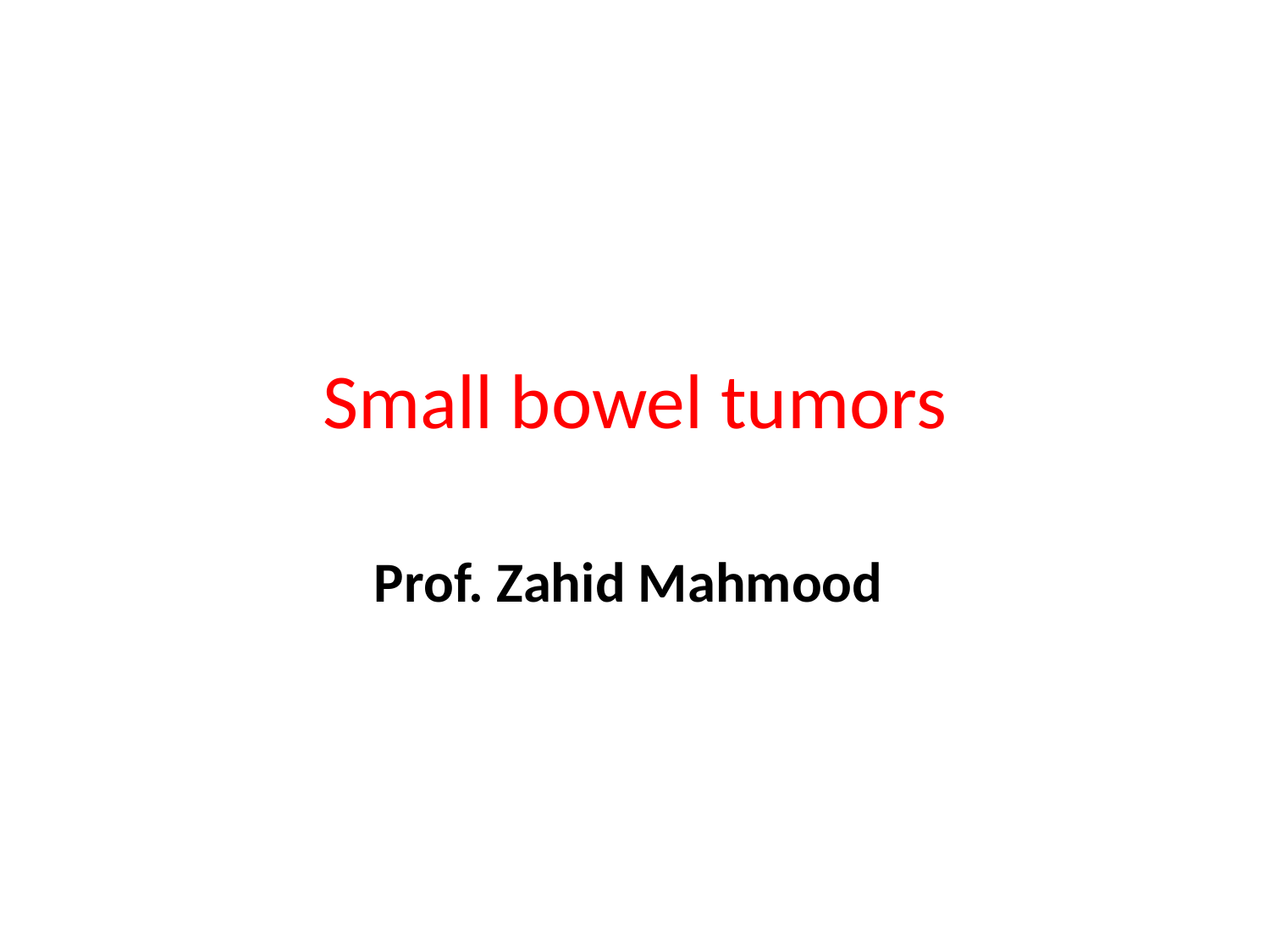

# Small bowel tumors
Prof. Zahid Mahmood